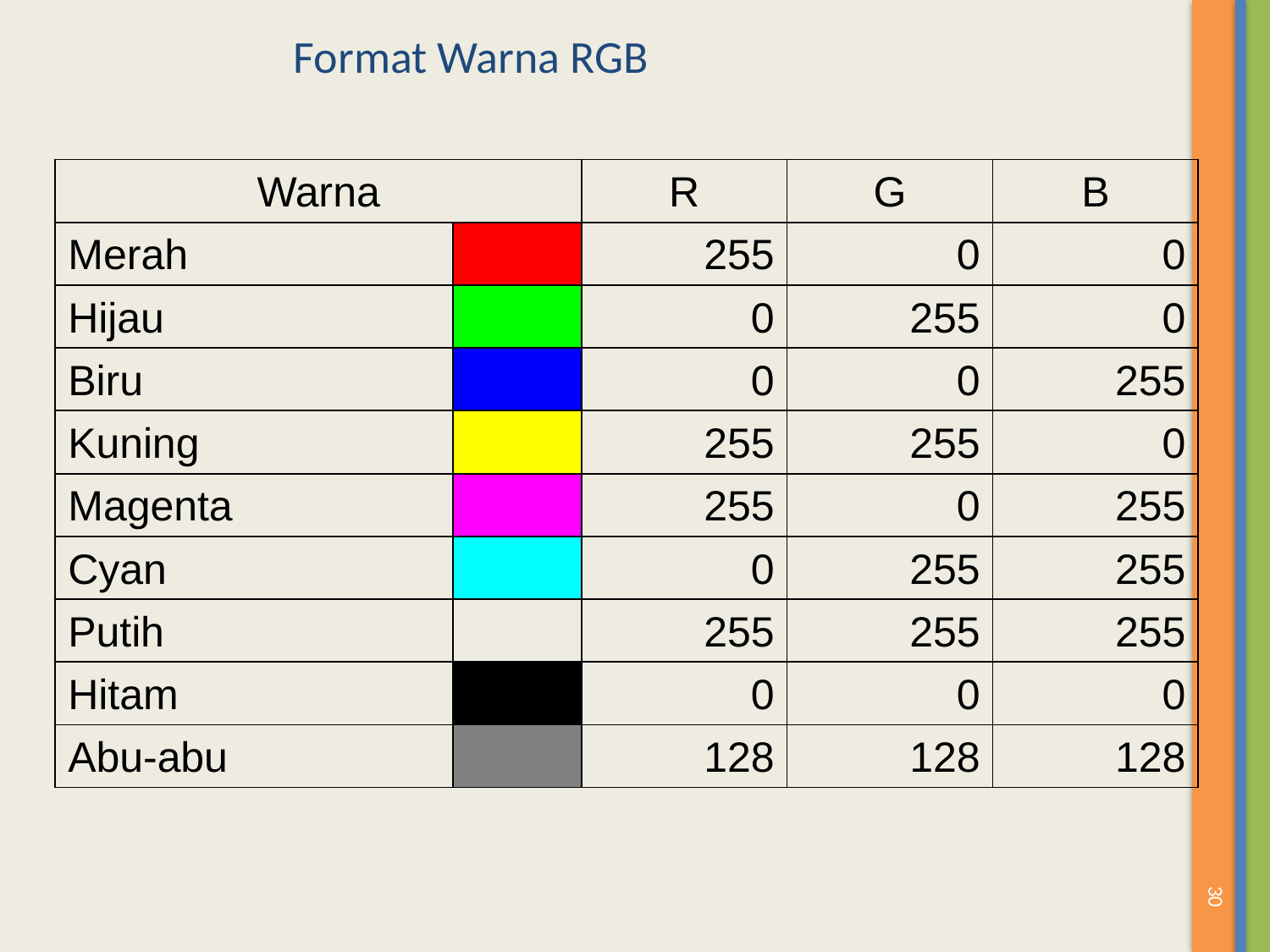

# Format Warna RGB
| Warna |  | R | G | B |
| --- | --- | --- | --- | --- |
| Merah |  | 255 | 0 | 0 |
| Hijau |  | 0 | 255 | 0 |
| Biru |  | 0 | 0 | 255 |
| Kuning |  | 255 | 255 | 0 |
| Magenta |  | 255 | 0 | 255 |
| Cyan |  | 0 | 255 | 255 |
| Putih |  | 255 | 255 | 255 |
| Hitam |  | 0 | 0 | 0 |
| Abu-abu |  | 128 | 128 | 128 |
30